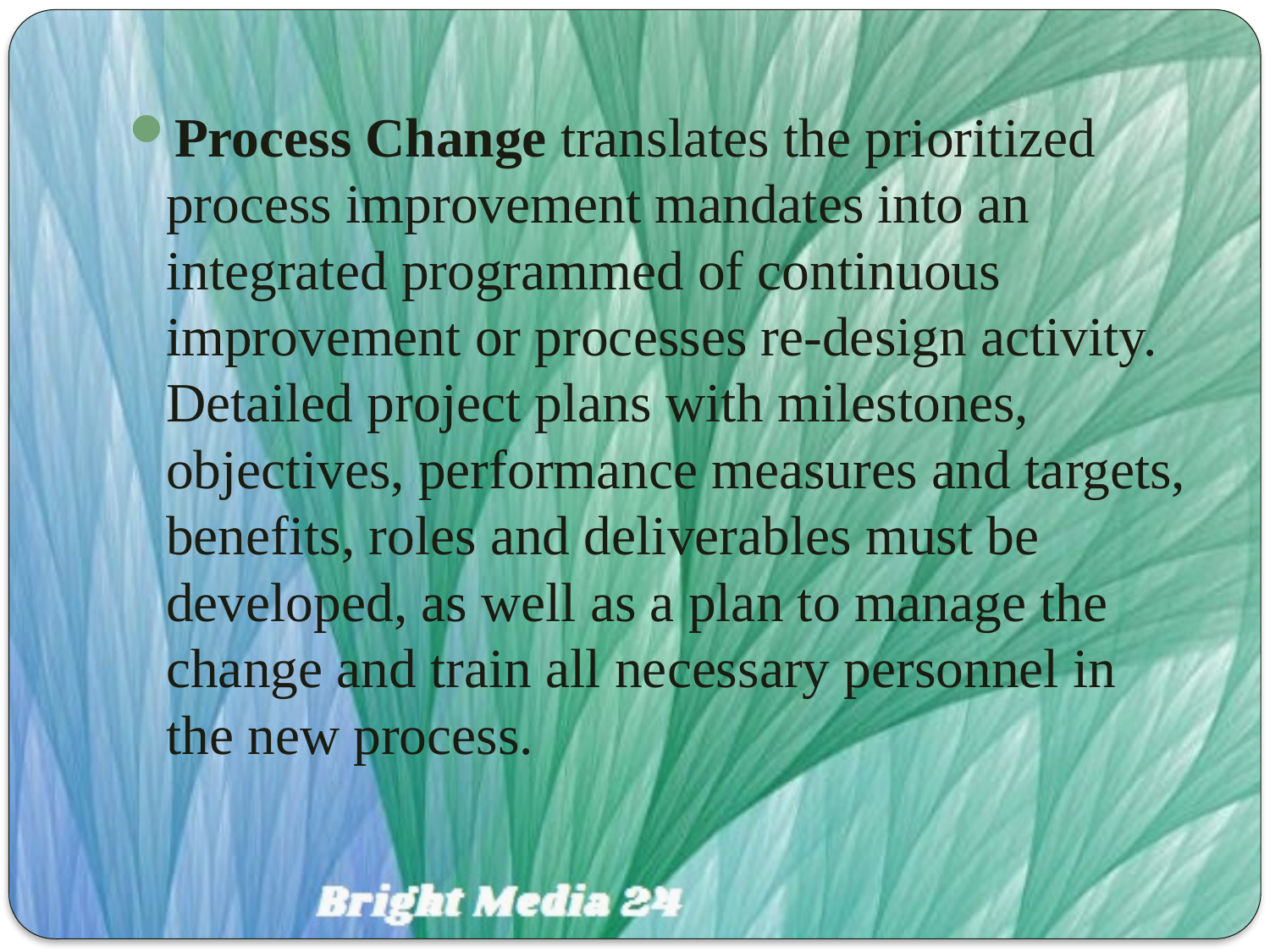

Process Change translates the prioritized process improvement mandates into an integrated programmed of continuous improvement or processes re-design activity. Detailed project plans with milestones, objectives, performance measures and targets, benefits, roles and deliverables must be developed, as well as a plan to manage the change and train all necessary personnel in the new process.